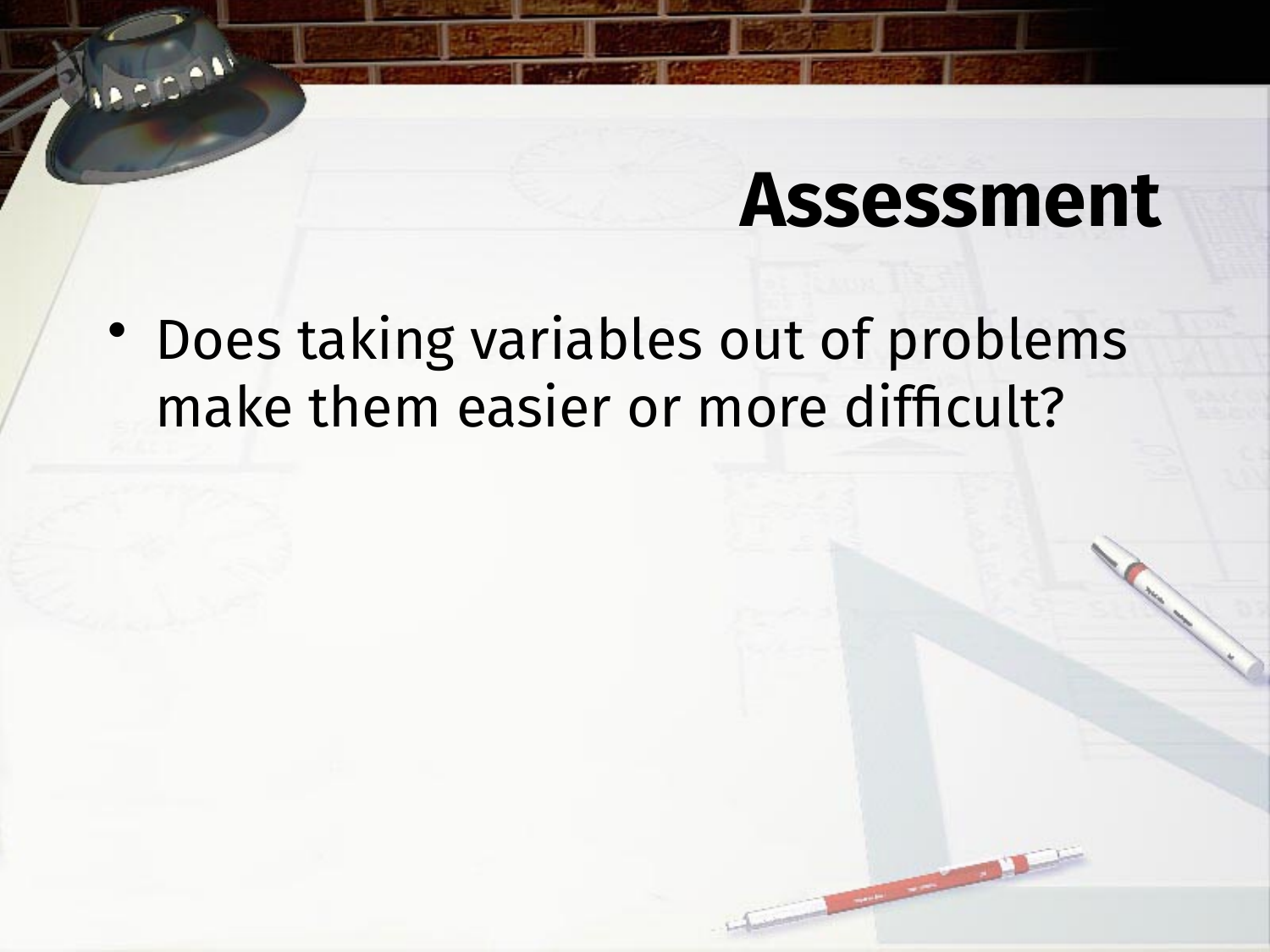

# Assessment
Does taking variables out of problems make them easier or more difficult?